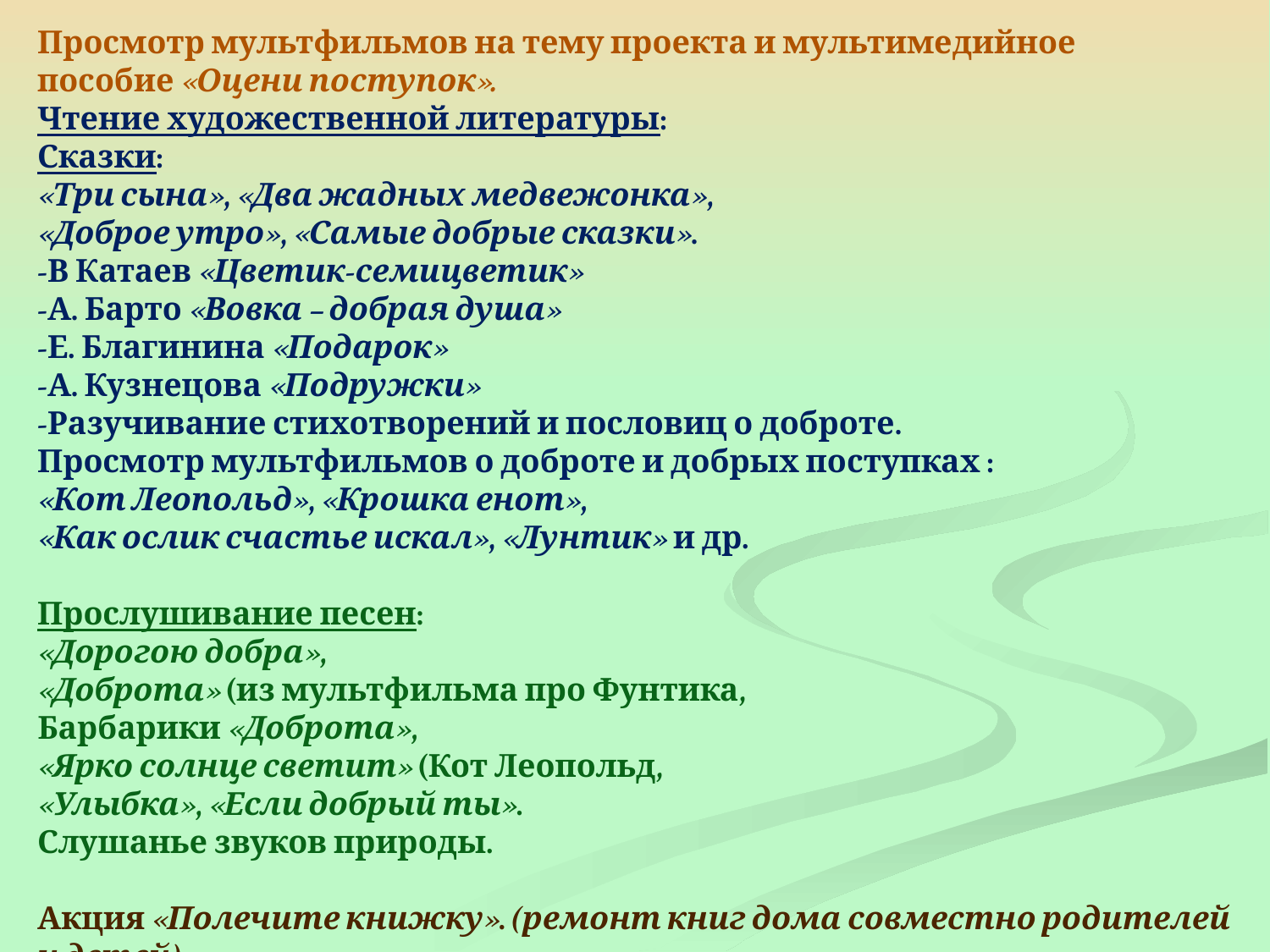

Просмотр мультфильмов на тему проекта и мультимедийное пособие «Оцени поступок».
Чтение художественной литературы:
Сказки:
«Три сына», «Два жадных медвежонка»,
«Доброе утро», «Самые добрые сказки».
-В Катаев «Цветик-семицветик»
-А. Барто «Вовка – добрая душа»
-Е. Благинина «Подарок»
-А. Кузнецова «Подружки»
-Разучивание стихотворений и пословиц о доброте.
Просмотр мультфильмов о доброте и добрых поступках :
«Кот Леопольд», «Крошка енот»,
«Как ослик счастье искал», «Лунтик» и др.

Прослушивание песен:
«Дорогою добра»,
«Доброта» (из мультфильма про Фунтика,
Барбарики «Доброта»,
«Ярко солнце светит» (Кот Леопольд,
«Улыбка», «Если добрый ты».
Слушанье звуков природы.

Акция «Полечите книжку». (ремонт книг дома совместно родителей и детей).